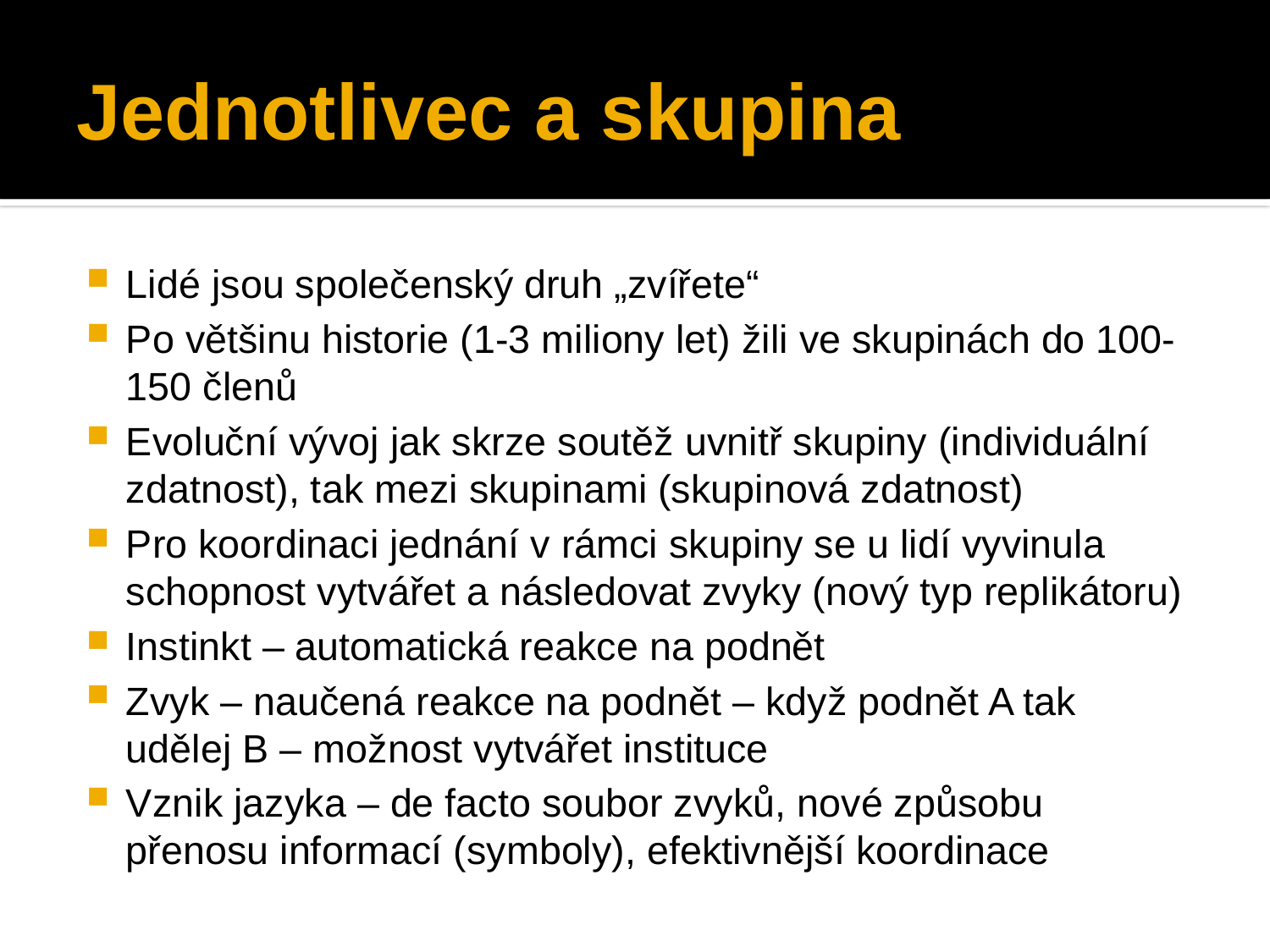

# Jednotlivec a skupina
Lidé jsou společenský druh „zvířete“
Po většinu historie (1-3 miliony let) žili ve skupinách do 100-150 členů
Evoluční vývoj jak skrze soutěž uvnitř skupiny (individuální zdatnost), tak mezi skupinami (skupinová zdatnost)
Pro koordinaci jednání v rámci skupiny se u lidí vyvinula schopnost vytvářet a následovat zvyky (nový typ replikátoru)
Instinkt – automatická reakce na podnět
Zvyk – naučená reakce na podnět – když podnět A tak udělej B – možnost vytvářet instituce
Vznik jazyka – de facto soubor zvyků, nové způsobu přenosu informací (symboly), efektivnější koordinace